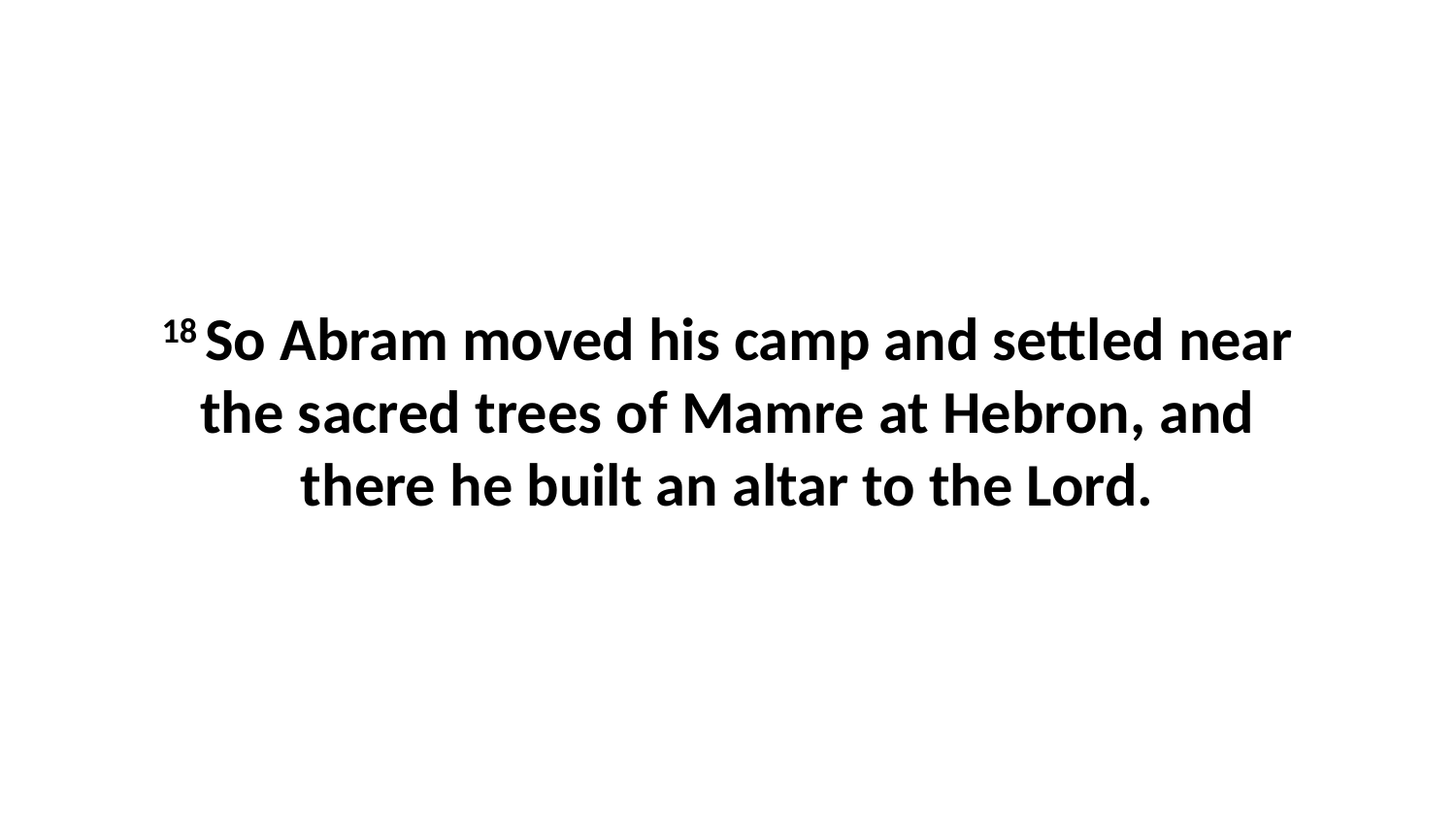

18 So Abram moved his camp and settled near the sacred trees of Mamre at Hebron, and there he built an altar to the Lord.